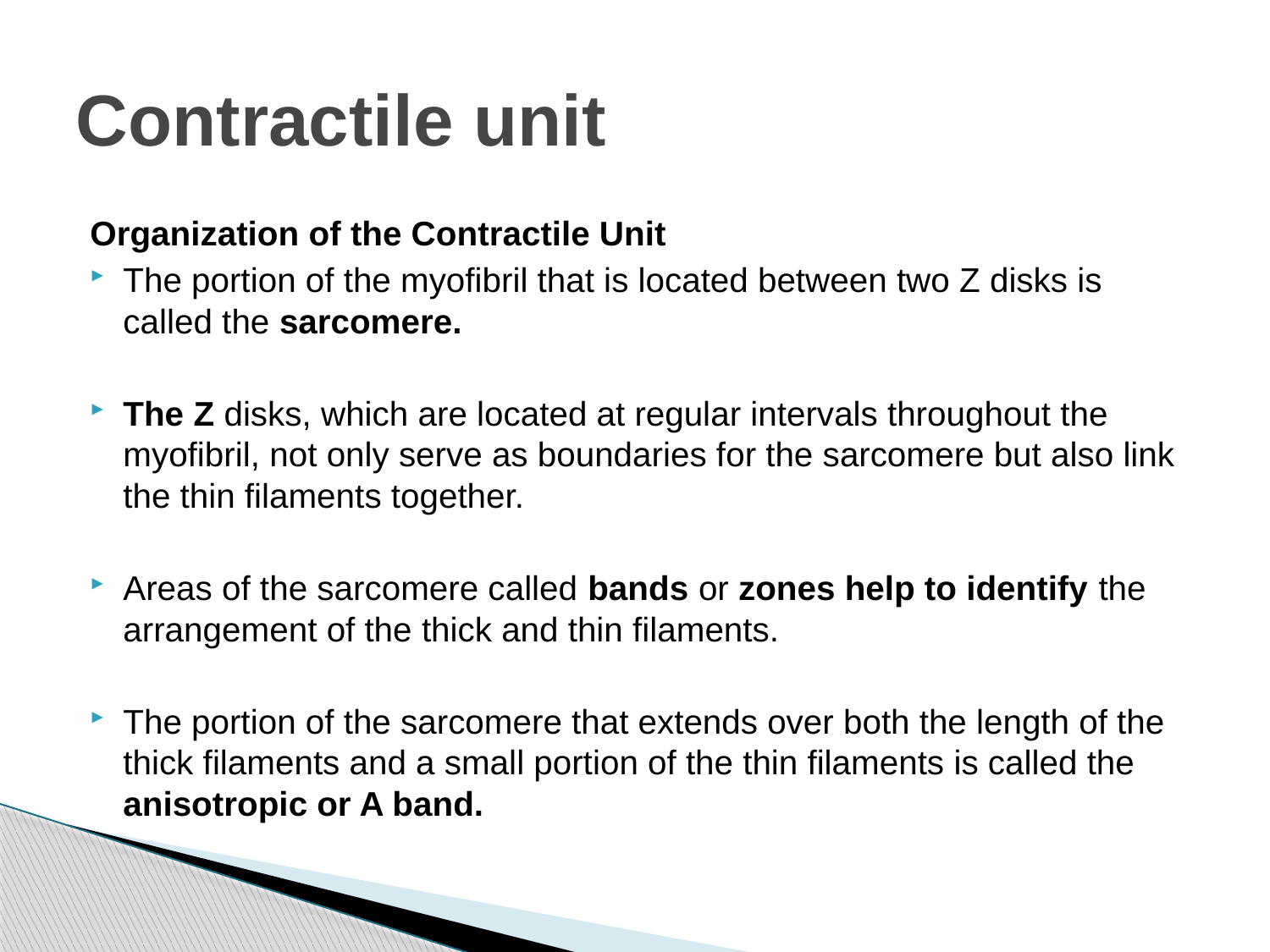

# Contractile unit
Organization of the Contractile Unit
The portion of the myofibril that is located between two Z disks is called the sarcomere.

The Z disks, which are located at regular intervals throughout the myofibril, not only serve as boundaries for the sarcomere but also link the thin filaments together.

Areas of the sarcomere called bands or zones help to identify the arrangement of the thick and thin filaments.

The portion of the sarcomere that extends over both the length of the thick filaments and a small portion of the thin filaments is called the anisotropic or A band.